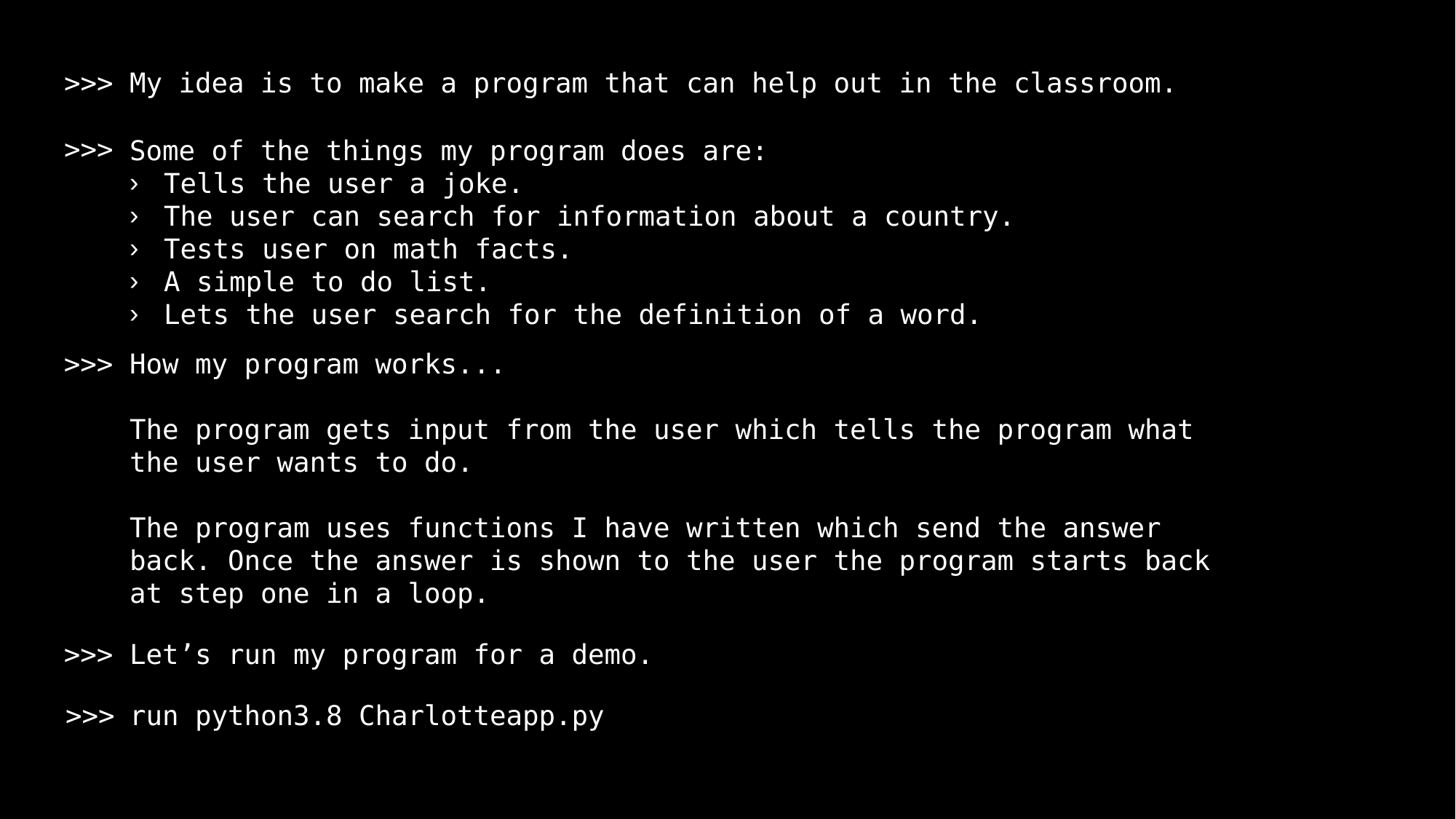

>>>
My idea is to make a program that can help out in the classroom.
>>>
Some of the things my program does are:
Tells the user a joke.
The user can search for information about a country.
Tests user on math facts.
A simple to do list.
Lets the user search for the definition of a word.
>>>
How my program works...

The program gets input from the user which tells the program what the user wants to do.

The program uses functions I have written which send the answer back. Once the answer is shown to the user the program starts back at step one in a loop.

>>>
Let’s run my program for a demo.
>>>
run python3.8 Charlotteapp.py